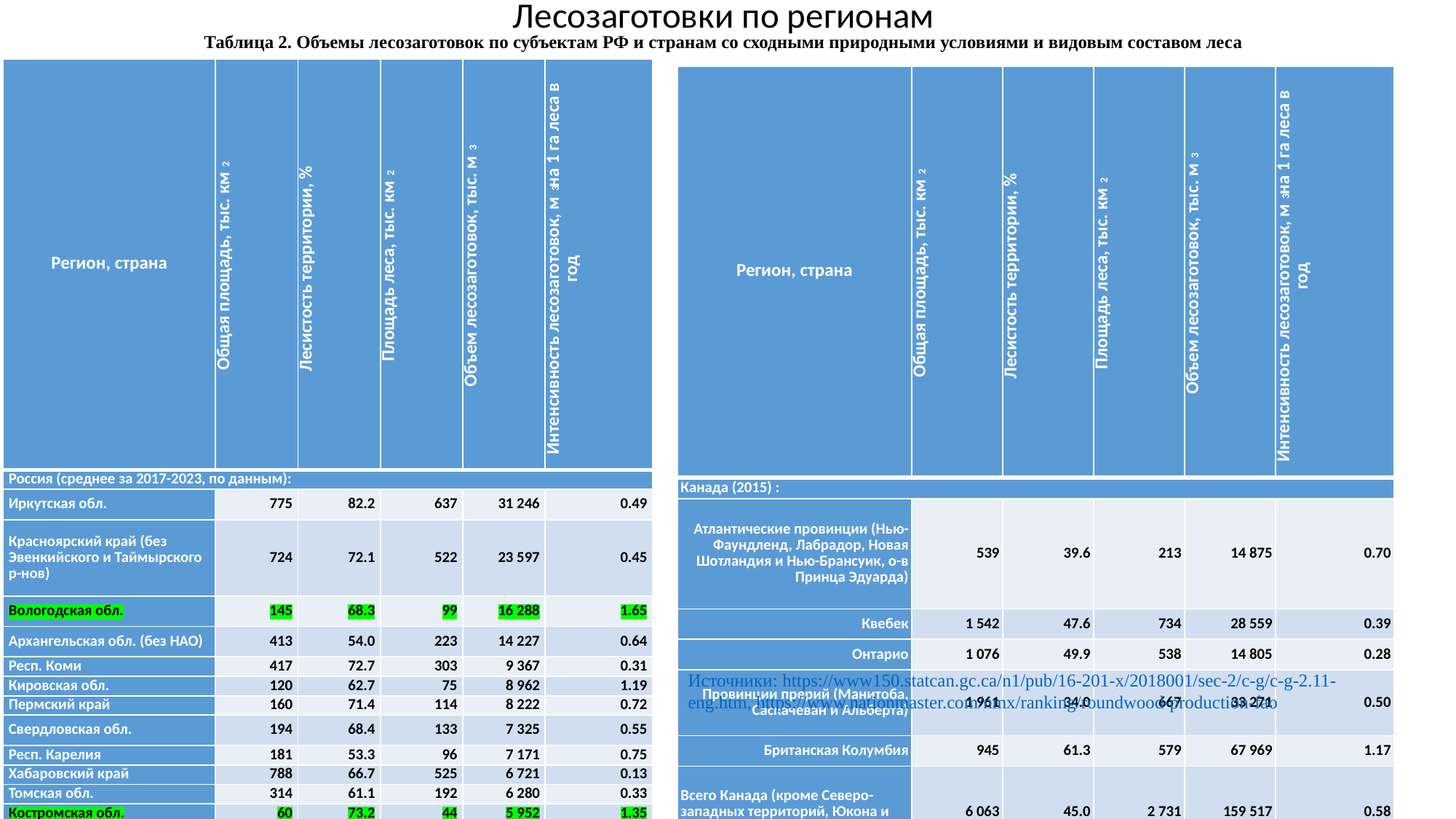

# Лесозаготовки по регионам
Таблица 2. Объемы лесозаготовок по субъектам РФ и странам со сходными природными условиями и видовым составом леса
| Регион, страна | Общая площадь, тыс. км2 | Лесистость территории, % | Площадь леса, тыс. км2 | Объем лесозаготовок, тыс. м3 | Интенсивность лесозаготовок, м3 на 1 га леса в год |
| --- | --- | --- | --- | --- | --- |
| Россия (среднее за 2017-2023, по данным): |  |  |  |  |  |
| Иркутская обл. | 775 | 82.2 | 637 | 31 246 | 0.49 |
| Красноярский край (без Эвенкийского и Таймырского р-нов) | 724 | 72.1 | 522 | 23 597 | 0.45 |
| Вологодская обл. | 145 | 68.3 | 99 | 16 288 | 1.65 |
| Архангельская обл. (без НАО) | 413 | 54.0 | 223 | 14 227 | 0.64 |
| Респ. Коми | 417 | 72.7 | 303 | 9 367 | 0.31 |
| Кировская обл. | 120 | 62.7 | 75 | 8 962 | 1.19 |
| Пермский край | 160 | 71.4 | 114 | 8 222 | 0.72 |
| Свердловская обл. | 194 | 68.4 | 133 | 7 325 | 0.55 |
| Респ. Карелия | 181 | 53.3 | 96 | 7 171 | 0.75 |
| Хабаровский край | 788 | 66.7 | 525 | 6 721 | 0.13 |
| Томская обл. | 314 | 61.1 | 192 | 6 280 | 0.33 |
| Костромская обл. | 60 | 73.2 | 44 | 5 952 | 1.35 |
| Тверская обл. | 84 | 54.7 | 46 | 5 134 | 1.11 |
| Ленинградская обл. | 84 | 57.8 | 48 | 4 799 | 0.99 |
| Приморский край | 165 | 77.9 | 128 | 4 063 | 0.32 |
| Нижегородская обл. | 77 | 47.7 | 37 | 3 887 | 1.06 |
| Ханты-Мансийский АО | 535 | 53.7 | 287 | 3 879 | 0.14 |
| Респ. Башкортостан | 143 | 39.7 | 57 | 2 948 | 0.52 |
| Алтайский край | 168 | 22.9 | 38 | 2 632 | 0.68 |
| Новгородская обл. | 55 | 64.6 | 35 | 2 576 | 0.73 |
| Всего 20 ведущих регионов России | 5 600 | 65.0 | 3 641 | 175 278 | 0.48 |
| Регион, страна | Общая площадь, тыс. км2 | Лесистость территории, % | Площадь леса, тыс. км2 | Объем лесозаготовок, тыс. м3 | Интенсивность лесозаготовок, м3 на 1 га леса в год |
| --- | --- | --- | --- | --- | --- |
| Канада (2015) : |  |  |  |  |  |
| Атлантические провинции (Нью-Фаундленд, Лабрадор, Новая Шотландия и Нью-Брансуик, о-в Принца Эдуарда) | 539 | 39.6 | 213 | 14 875 | 0.70 |
| Квебек | 1 542 | 47.6 | 734 | 28 559 | 0.39 |
| Онтарио | 1 076 | 49.9 | 538 | 14 805 | 0.28 |
| Провинции прерий (Манитоба, Саскачеван и Альберта) | 1 961 | 34.0 | 667 | 33 271 | 0.50 |
| Британская Колумбия | 945 | 61.3 | 579 | 67 969 | 1.17 |
| Всего Канада (кроме Северо-западных территорий, Юкона и Нунавута) | 6 063 | 45.0 | 2 731 | 159 517 | 0.58 |
| Швеция (2019, по данным) | 450 | 62.4 | 281 | 75 500 | 2.69 |
| Финляндия (2019, по данным) | 338 | 65.8 | 222 | 63 964 | 2.88 |

Источники: https://www150.statcan.gc.ca/n1/pub/16-201-x/2018001/sec-2/c-g/c-g-2.11-eng.htm, https://www.nationmaster.com/nmx/ranking/roundwood-production-fao
Источник: https://rosstat.gov.ru/enterprise_economy